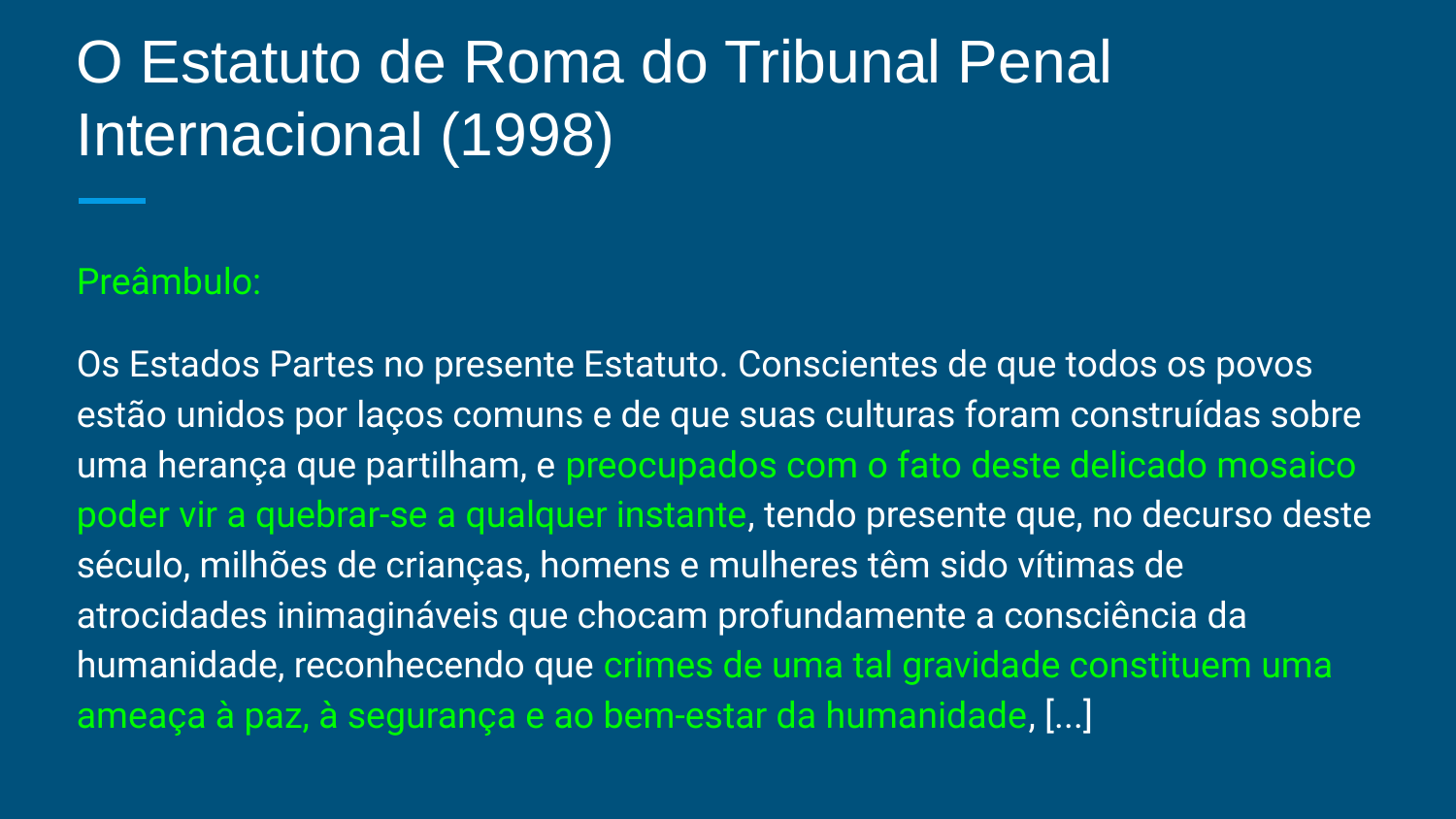

# O Estatuto de Roma do Tribunal Penal Internacional (1998)
Preâmbulo:
Os Estados Partes no presente Estatuto. Conscientes de que todos os povos estão unidos por laços comuns e de que suas culturas foram construídas sobre uma herança que partilham, e preocupados com o fato deste delicado mosaico poder vir a quebrar-se a qualquer instante, tendo presente que, no decurso deste século, milhões de crianças, homens e mulheres têm sido vítimas de atrocidades inimagináveis que chocam profundamente a consciência da humanidade, reconhecendo que crimes de uma tal gravidade constituem uma ameaça à paz, à segurança e ao bem-estar da humanidade, [...]